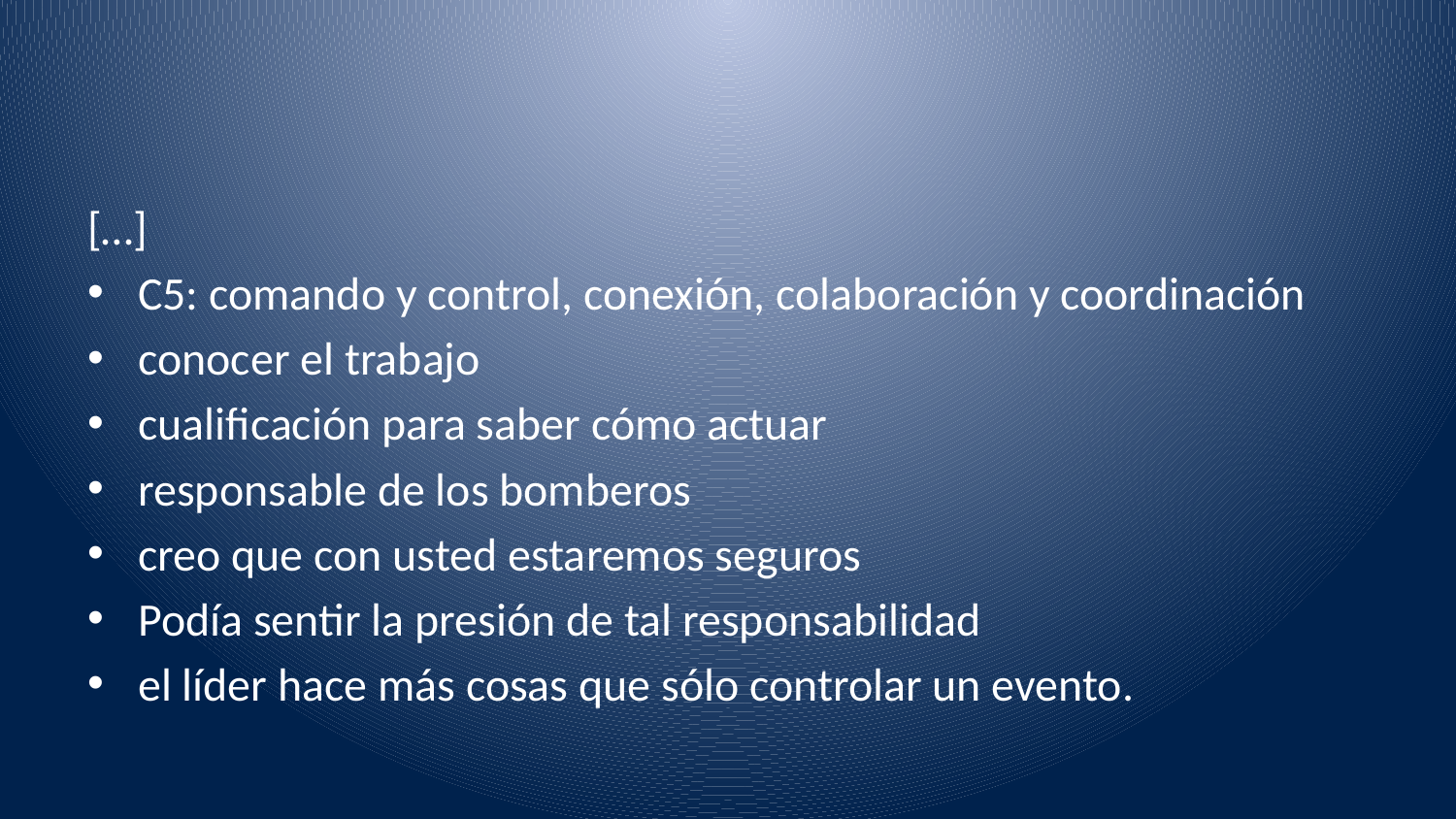

[…]
C5: comando y control, conexión, colaboración y coordinación
conocer el trabajo
cualificación para saber cómo actuar
responsable de los bomberos
creo que con usted estaremos seguros
Podía sentir la presión de tal responsabilidad
el líder hace más cosas que sólo controlar un evento.